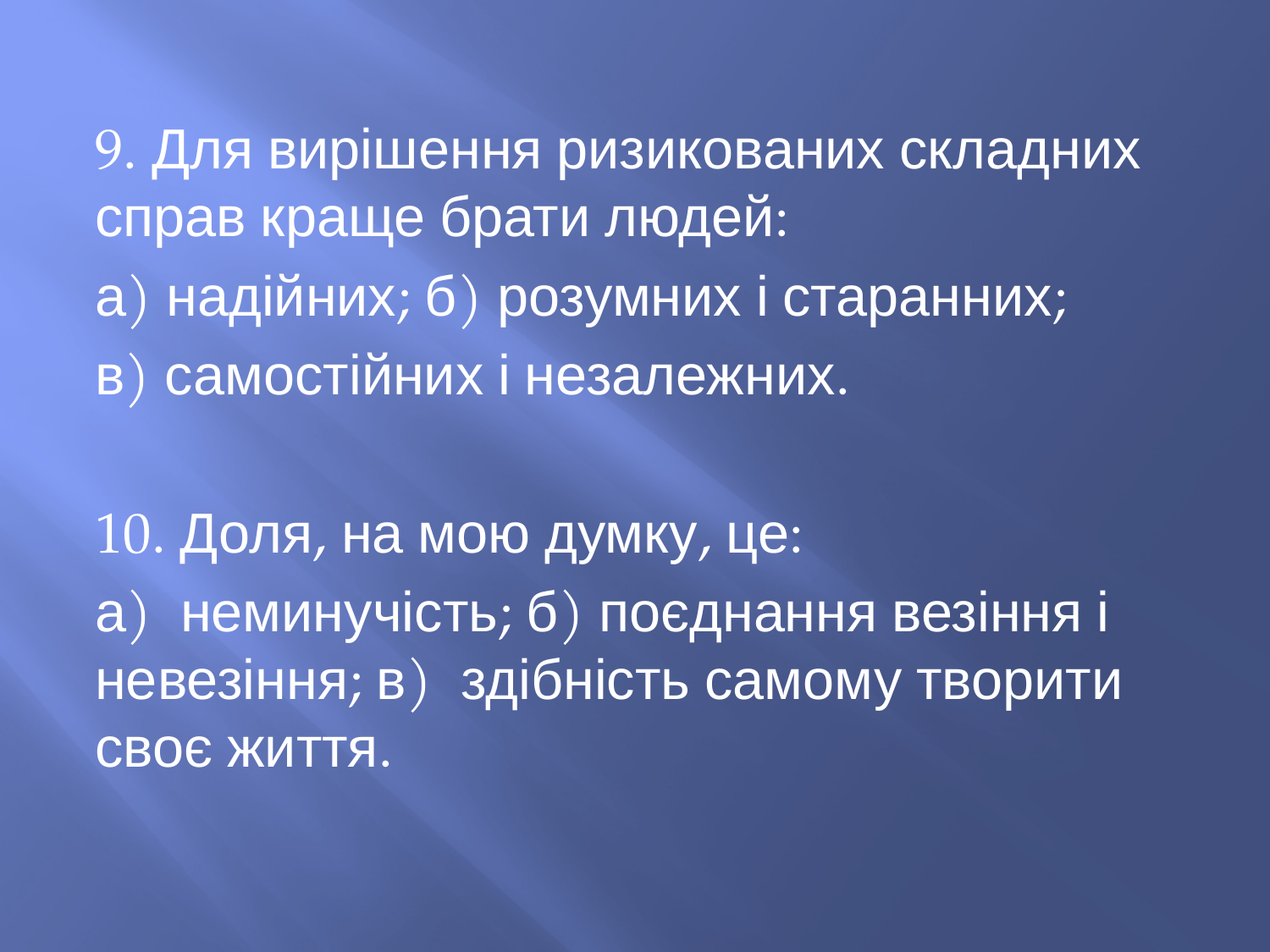

9. Для вирішення ризикованих складних справ краще брати людей:
а) надійних; б) розумних і старанних;
в) самостійних і незалежних.

10. Доля, на мою думку, це:
а)  неминучість; б) поєднання везіння і невезіння; в)  здібність самому творити своє життя.